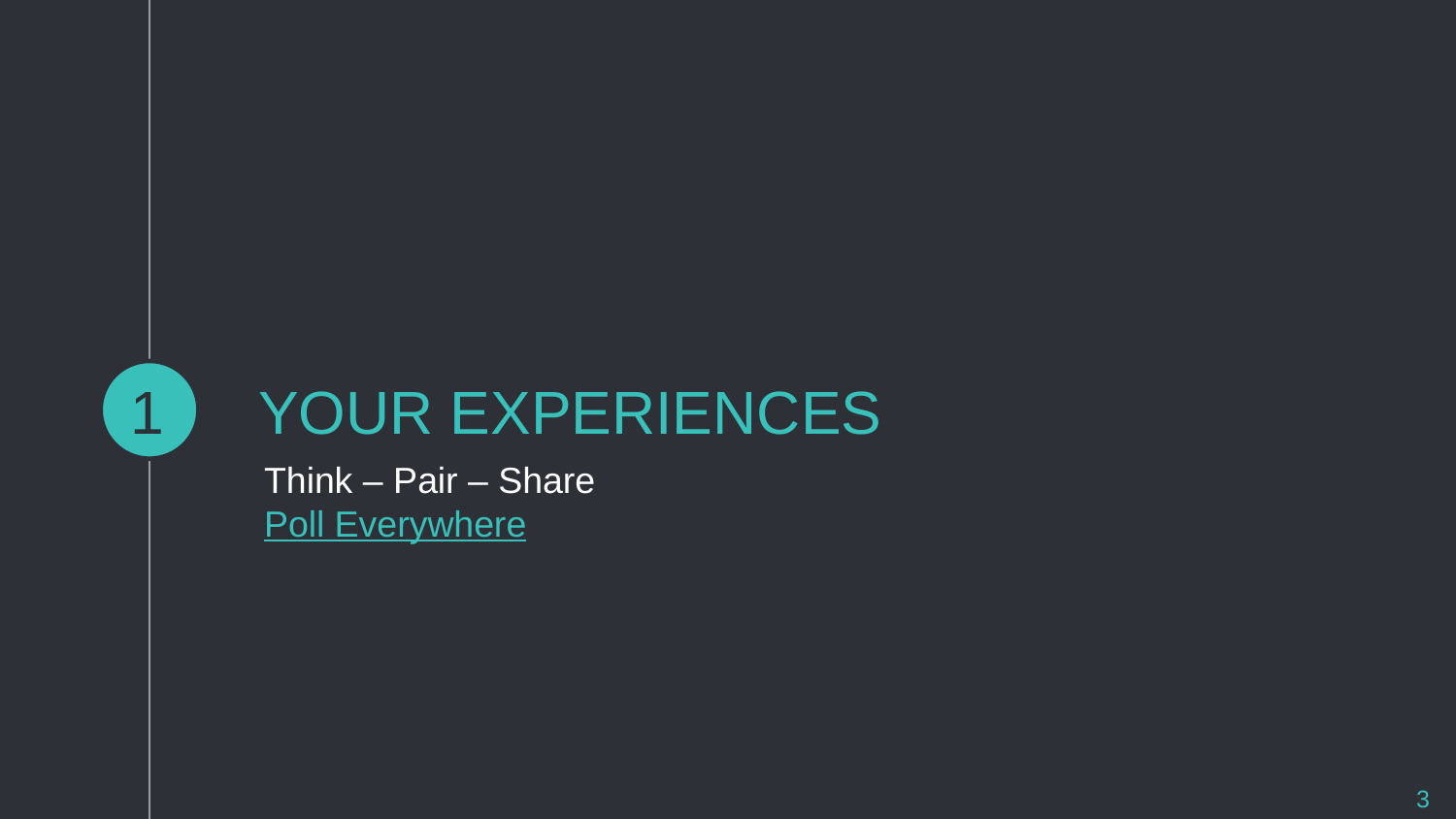

1
# YOUR EXPERIENCES
Think – Pair – Share
Poll Everywhere
3